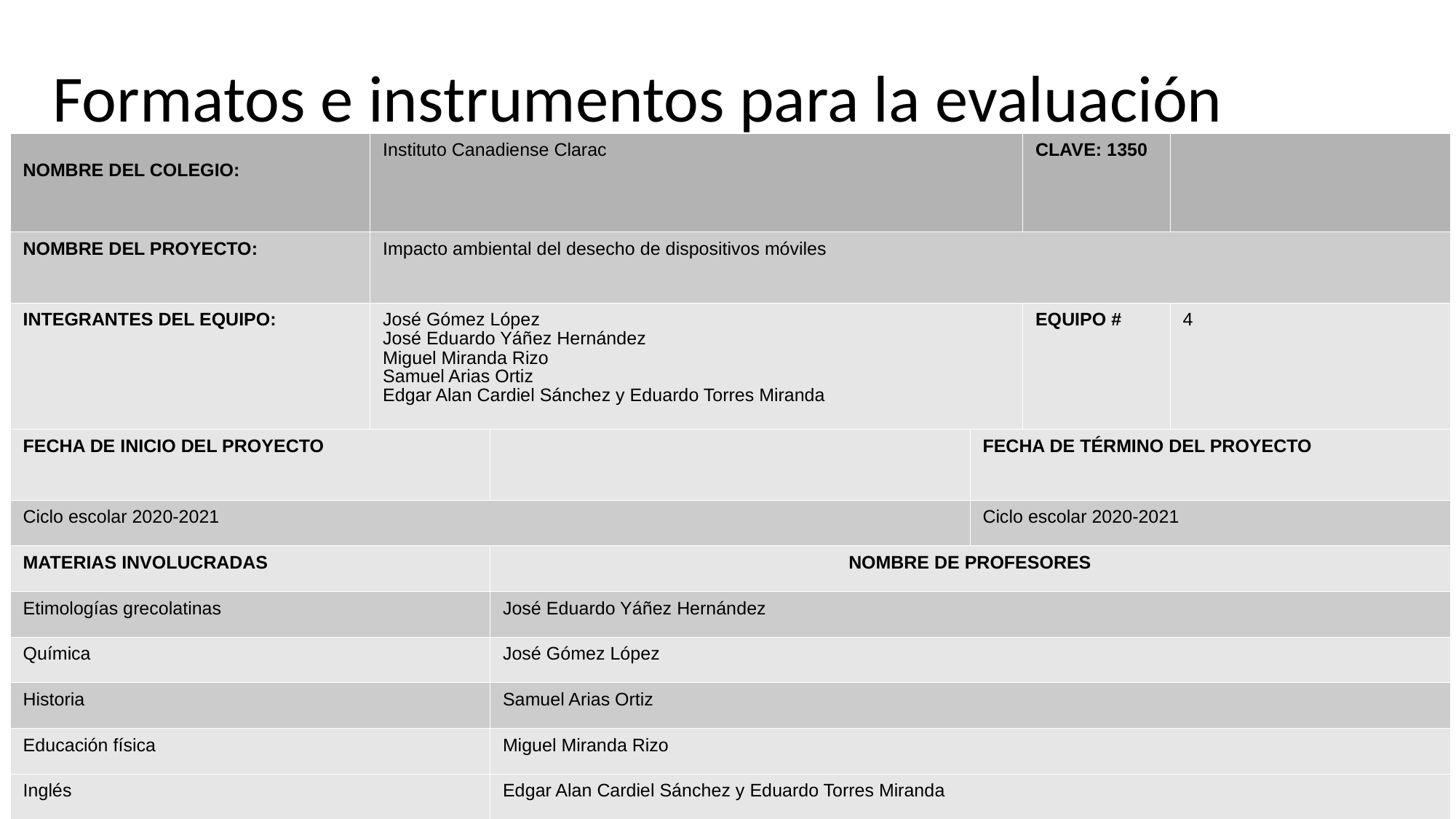

# Formatos e instrumentos para la evaluación
| NOMBRE DEL COLEGIO: | Instituto Canadiense Clarac |  |  | CLAVE: 1350 |  |
| --- | --- | --- | --- | --- | --- |
| NOMBRE DEL PROYECTO: | Impacto ambiental del desecho de dispositivos móviles |  |  |  |  |
| INTEGRANTES DEL EQUIPO: | José Gómez López José Eduardo Yáñez Hernández Miguel Miranda Rizo Samuel Arias Ortiz Edgar Alan Cardiel Sánchez y Eduardo Torres Miranda |  |  | EQUIPO # | 4 |
| FECHA DE INICIO DEL PROYECTO |  |  | FECHA DE TÉRMINO DEL PROYECTO |  |  |
| Ciclo escolar 2020-2021 |  |  | Ciclo escolar 2020-2021 |  |  |
| MATERIAS INVOLUCRADAS |  | NOMBRE DE PROFESORES |  |  |  |
| Etimologías grecolatinas |  | José Eduardo Yáñez Hernández |  |  |  |
| Química |  | José Gómez López |  |  |  |
| Historia |  | Samuel Arias Ortiz |  |  |  |
| Educación física |  | Miguel Miranda Rizo |  |  |  |
| Inglés |  | Edgar Alan Cardiel Sánchez y Eduardo Torres Miranda |  |  |  |